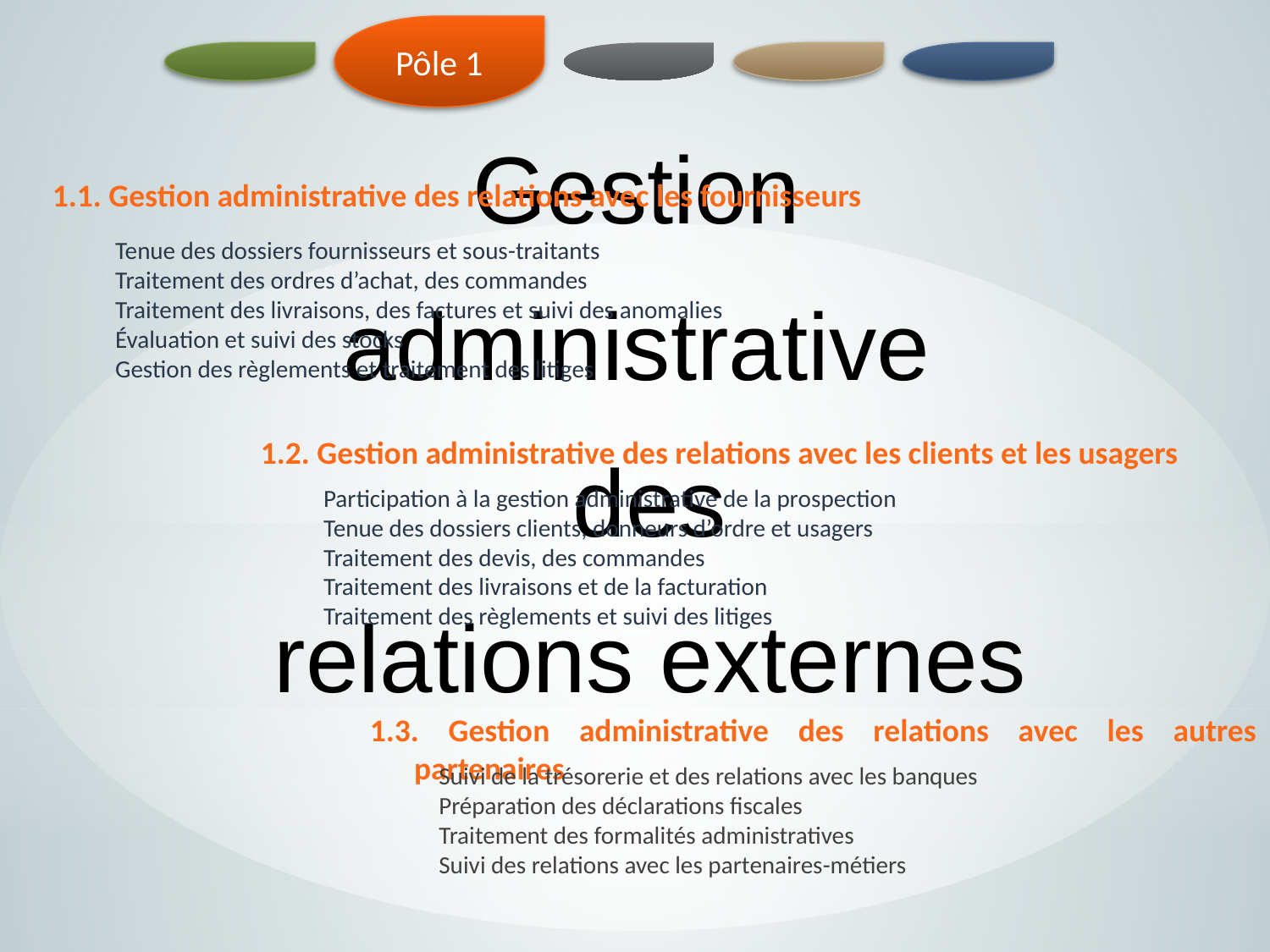

Pôle 1

Gestion
administrative
des
 relations externes
# 1.1. Gestion administrative des relations avec les fournisseurs
Tenue des dossiers fournisseurs et sous-traitants
Traitement des ordres d’achat, des commandes
Traitement des livraisons, des factures et suivi des anomalies
Évaluation et suivi des stocks
Gestion des règlements et traitement des litiges

1.2. Gestion administrative des relations avec les clients et les usagers
Participation à la gestion administrative de la prospection
Tenue des dossiers clients, donneurs d’ordre et usagers
Traitement des devis, des commandes
Traitement des livraisons et de la facturation
Traitement des règlements et suivi des litiges

1.3. Gestion administrative des relations avec les autres partenaires
Suivi de la trésorerie et des relations avec les banques
Préparation des déclarations fiscales
Traitement des formalités administratives
Suivi des relations avec les partenaires-métiers